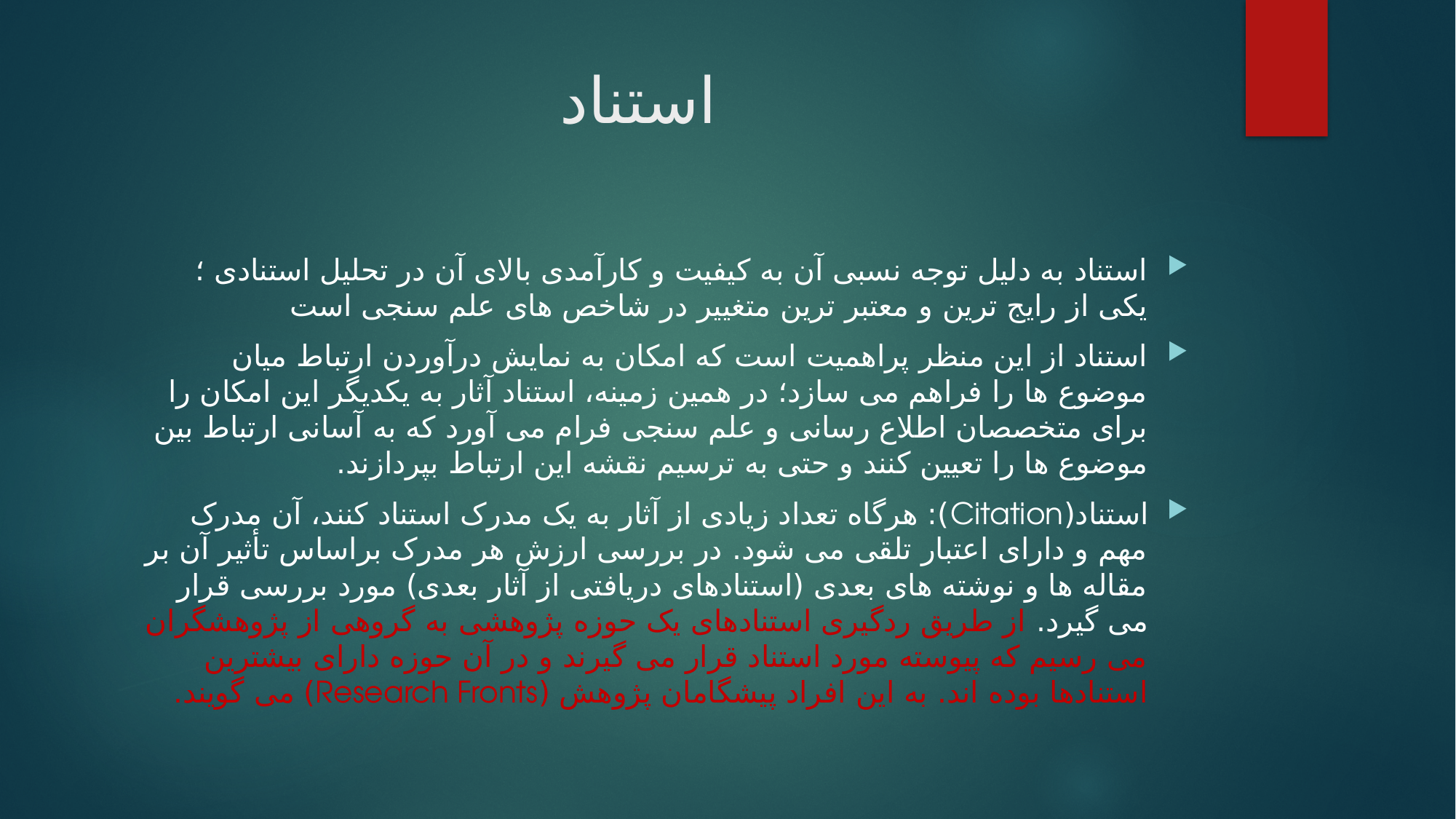

# استناد
استناد به دلیل توجه نسبی آن به کیفیت و کارآمدی بالای آن در تحلیل استنادی ؛ یکی از رایج ترین و معتبر ترین متغییر در شاخص های علم سنجی است
استناد از این منظر پراهمیت است که امکان به نمایش درآوردن ارتباط میان موضوع ها را فراهم می سازد؛ در همین زمینه، استناد آثار به یکدیگر این امکان را برای متخصصان اطلاع رسانی و علم سنجی فرام می آورد که به آسانی ارتباط بین موضوع ها را تعیین کنند و حتی به ترسیم نقشه این ارتباط بپردازند.
استناد(Citation): هرگاه تعداد زیادی از آثار به یک مدرک استناد کنند، آن مدرک مهم و دارای اعتبار تلقی می شود. در بررسی ارزش هر مدرک براساس تأثیر آن بر مقاله ها و نوشته های بعدی (استنادهای دریافتی از آثار بعدی) مورد بررسی قرار می گیرد. از طریق ردگیری استنادهای یک حوزه پژوهشی به گروهی از پژوهشگران می رسیم که پیوسته مورد استناد قرار می گیرند و در آن حوزه دارای بیشترین استنادها بوده اند. به این افراد پیشگامان پژوهش (Research Fronts) می گویند.